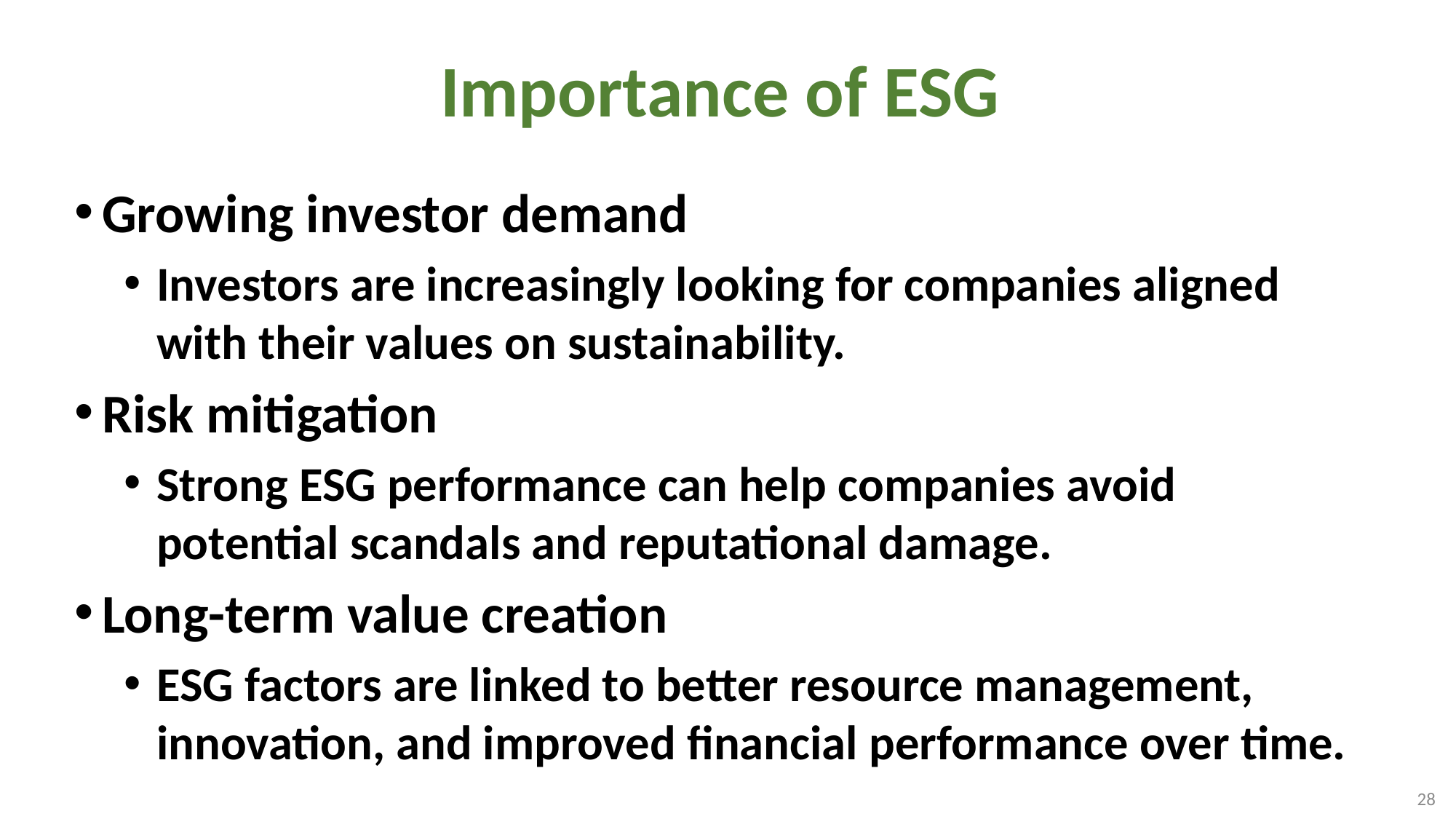

# Importance of ESG
Growing investor demand
Investors are increasingly looking for companies aligned with their values on sustainability.
Risk mitigation
Strong ESG performance can help companies avoid potential scandals and reputational damage.
Long-term value creation
ESG factors are linked to better resource management, innovation, and improved financial performance over time.
28